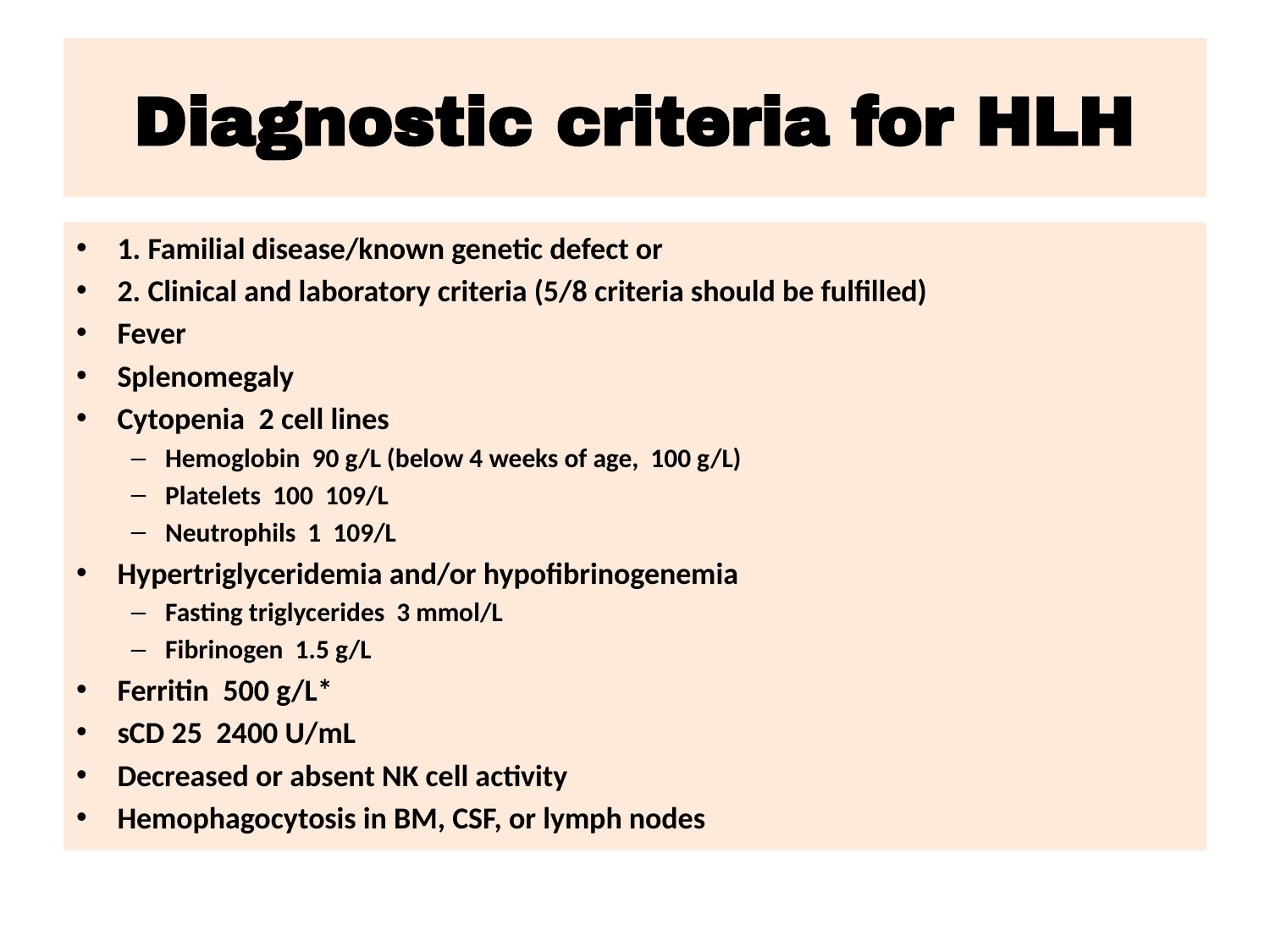

# Diagnostic criteria for HLH
1. Familial disease/known genetic defect or
2. Clinical and laboratory criteria (5/8 criteria should be fulfilled)
Fever
Splenomegaly
Cytopenia  2 cell lines
Hemoglobin  90 g/L (below 4 weeks of age,  100 g/L)
Platelets  100  109/L
Neutrophils  1  109/L
Hypertriglyceridemia and/or hypofibrinogenemia
Fasting triglycerides  3 mmol/L
Fibrinogen  1.5 g/L
Ferritin  500 g/L*
sCD 25  2400 U/mL
Decreased or absent NK cell activity
Hemophagocytosis in BM, CSF, or lymph nodes